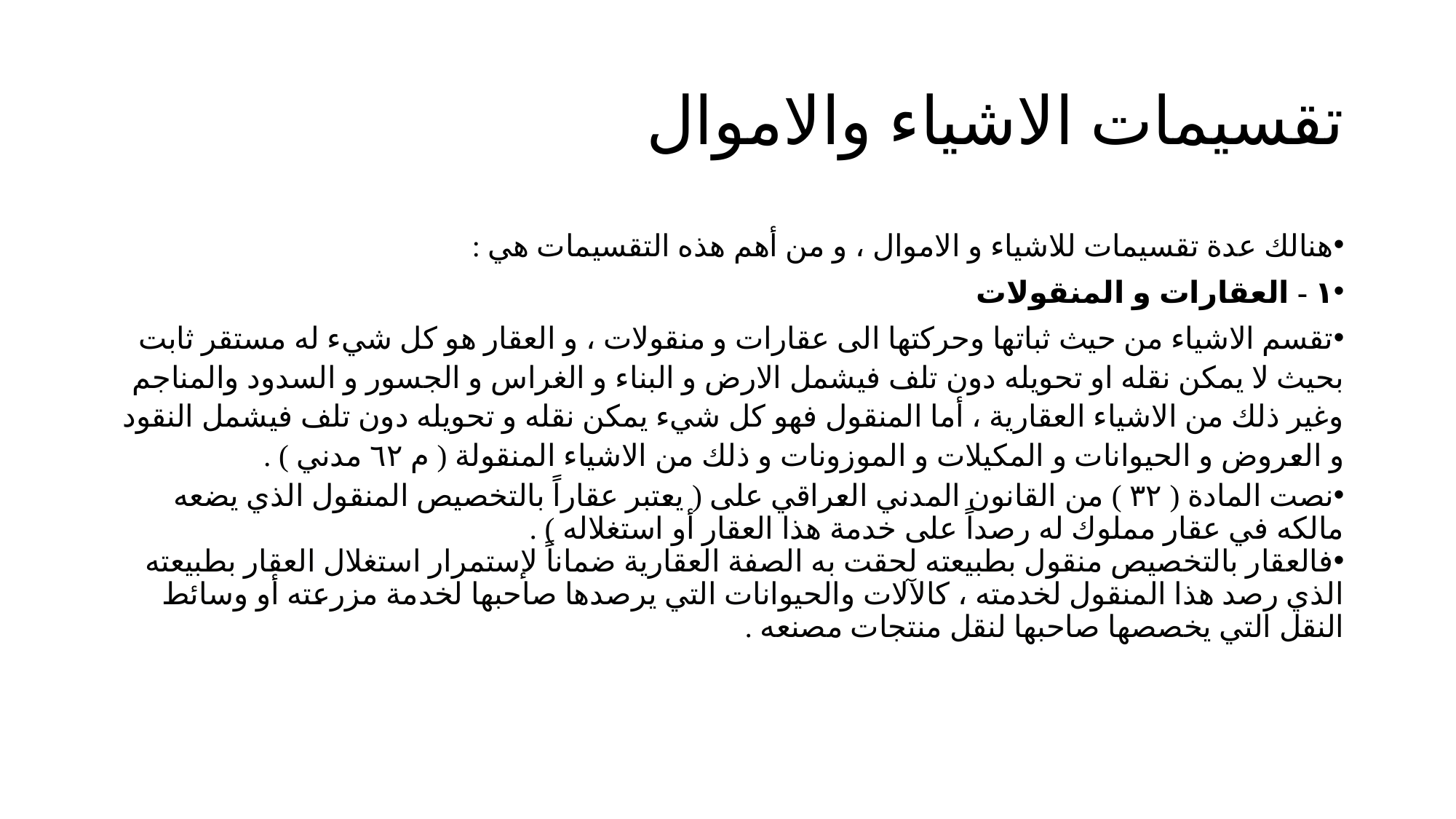

# تقسيمات الاشياء والاموال
هنالك عدة تقسيمات للاشياء و الاموال ، و من أهم هذه التقسيمات هي :
۱ - العقارات و المنقولات
تقسم الاشياء من حيث ثباتها وحركتها الى عقارات و منقولات ، و العقار هو كل شيء له مستقر ثابت بحيث لا يمكن نقله او تحويله دون تلف فيشمل الارض و البناء و الغراس و الجسور و السدود والمناجم وغير ذلك من الاشياء العقارية ، أما المنقول فهو كل شيء يمكن نقله و تحويله دون تلف فيشمل النقود و العروض و الحيوانات و المكيلات و الموزونات و ذلك من الاشياء المنقولة ( م ٦٢ مدني ) .
نصت المادة ( ٣٢ ) من القانون المدني العراقي على ( يعتبر عقاراً بالتخصيص المنقول الذي يضعه مالكه في عقار مملوك له رصداً على خدمة هذا العقار أو استغلاله ) .
فالعقار بالتخصيص منقول بطبيعته لحقت به الصفة العقارية ضماناً لإستمرار استغلال العقار بطبيعته الذي رصد هذا المنقول لخدمته ، كالآلات والحيوانات التي يرصدها صاحبها لخدمة مزرعته أو وسائط النقل التي يخصصها صاحبها لنقل منتجات مصنعه .